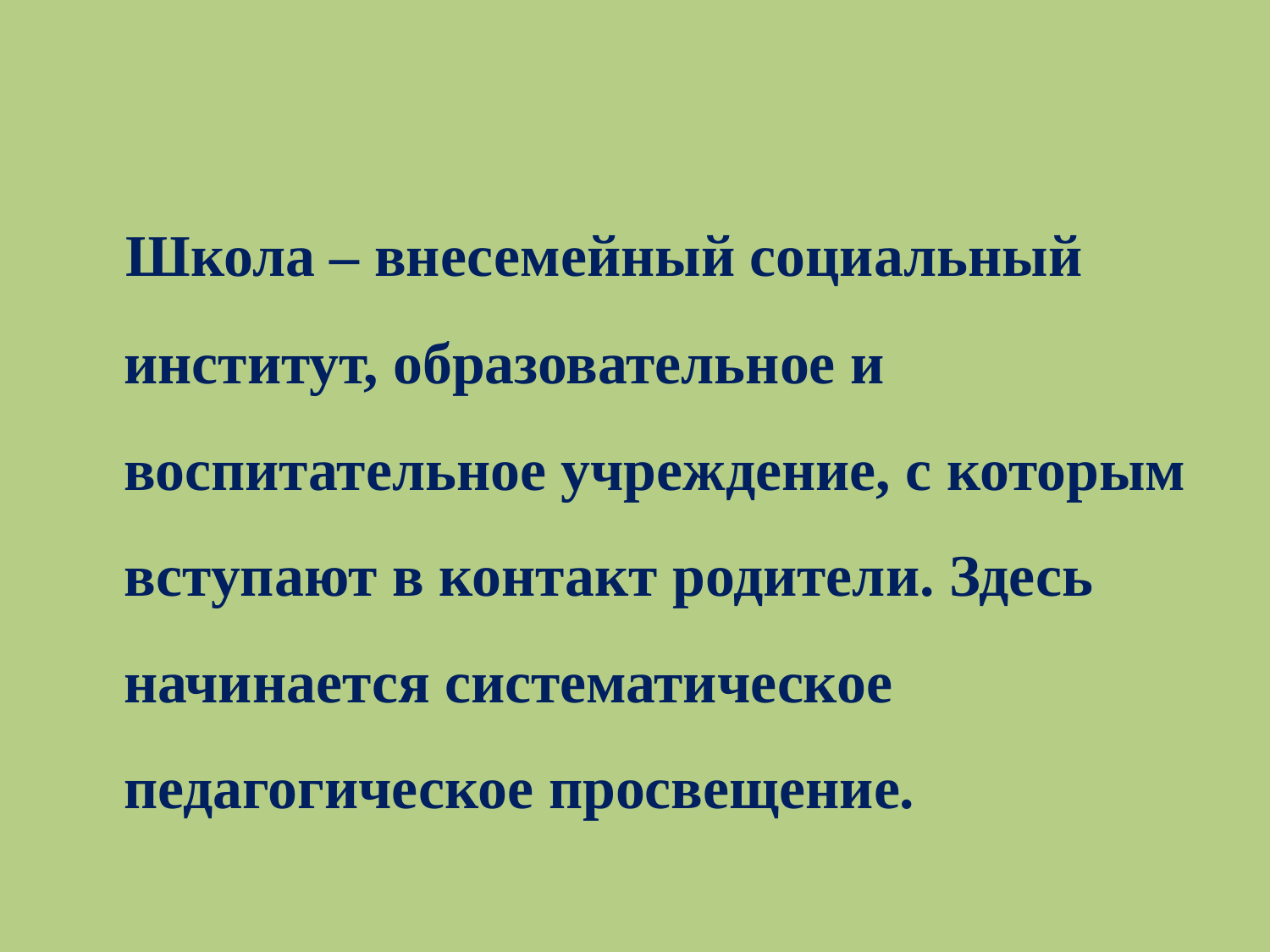

Школа – внесемейный социальный институт, образовательное и воспитательное учреждение, с которым вступают в контакт родители. Здесь начинается систематическое педагогическое просвещение.